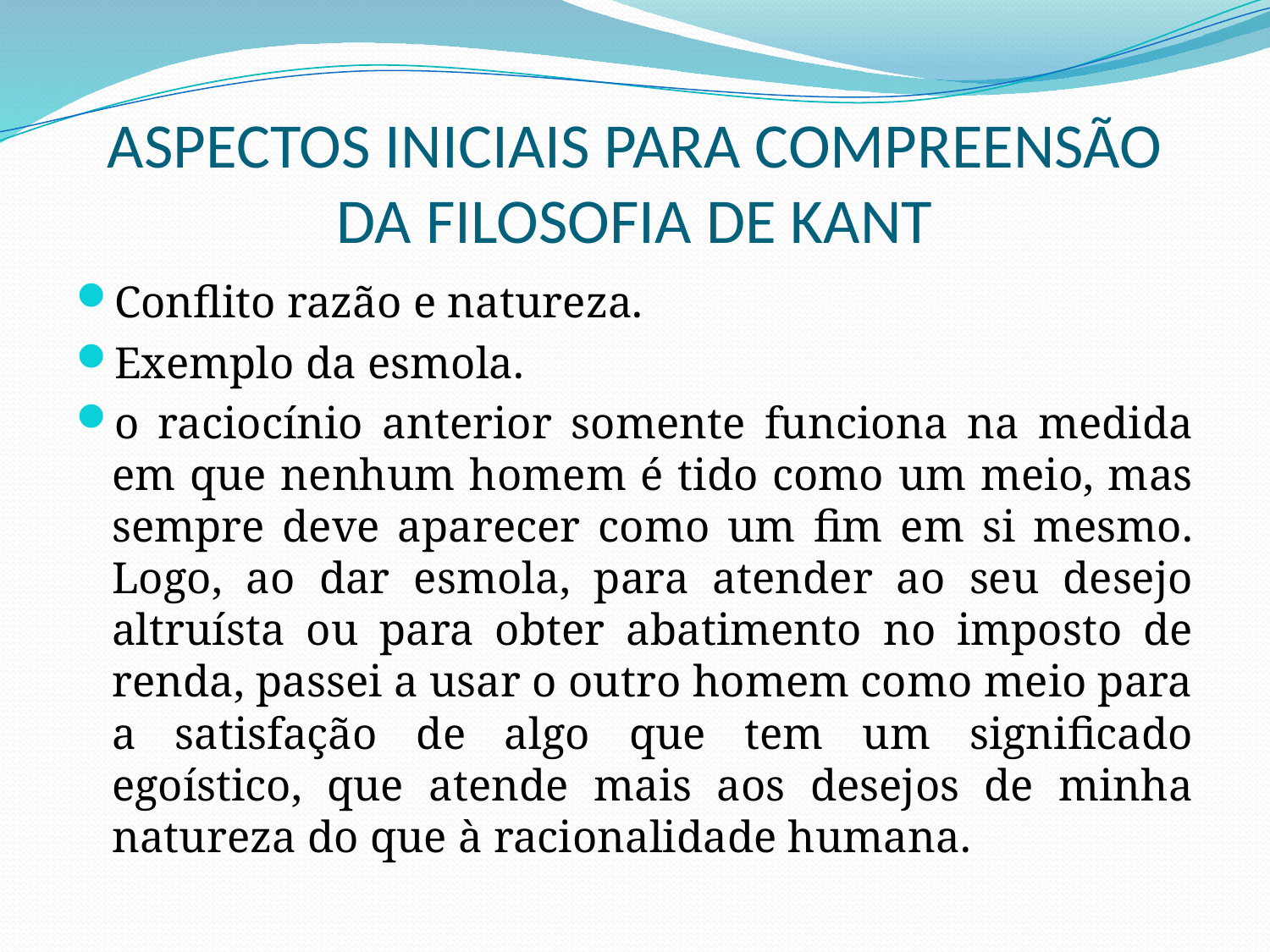

# ASPECTOS INICIAIS PARA COMPREENSÃO DA FILOSOFIA DE KANT
Conflito razão e natureza.
Exemplo da esmola.
o raciocínio anterior somente funciona na medida em que nenhum homem é tido como um meio, mas sempre deve aparecer como um fim em si mesmo. Logo, ao dar esmola, para atender ao seu desejo altruísta ou para obter abatimento no imposto de renda, passei a usar o outro homem como meio para a satisfação de algo que tem um significado egoístico, que atende mais aos desejos de minha natureza do que à racionalidade humana.